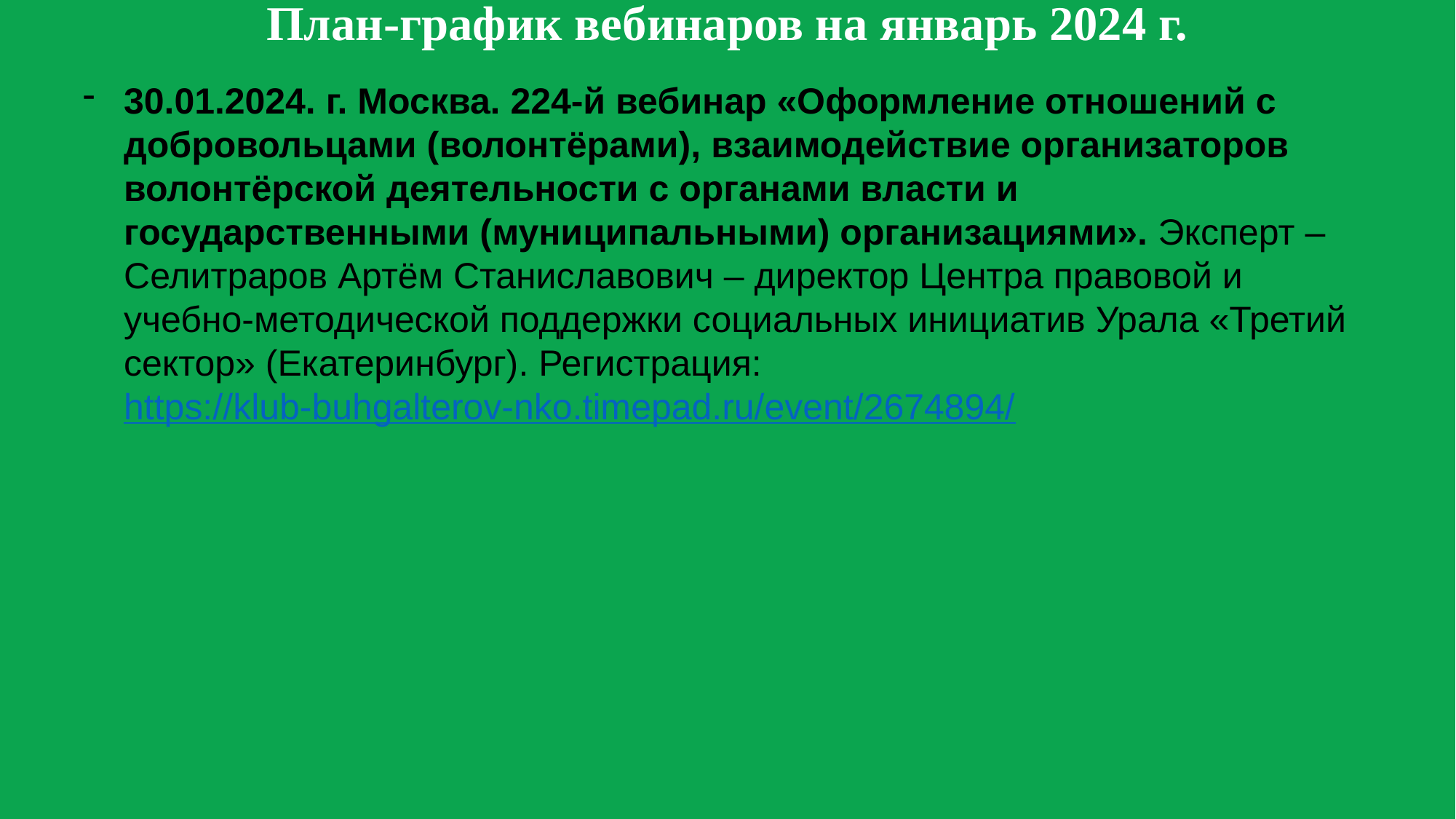

План-график вебинаров на январь 2024 г.
30.01.2024. г. Москва. 224-й вебинар «Оформление отношений с добровольцами (волонтёрами), взаимодействие организаторов волонтёрской деятельности с органами власти и государственными (муниципальными) организациями». Эксперт – Селитраров Артём Станиславович – директор Центра правовой и учебно-методической поддержки социальных инициатив Урала «Третий сектор» (Екатеринбург). Регистрация: https://klub-buhgalterov-nko.timepad.ru/event/2674894/